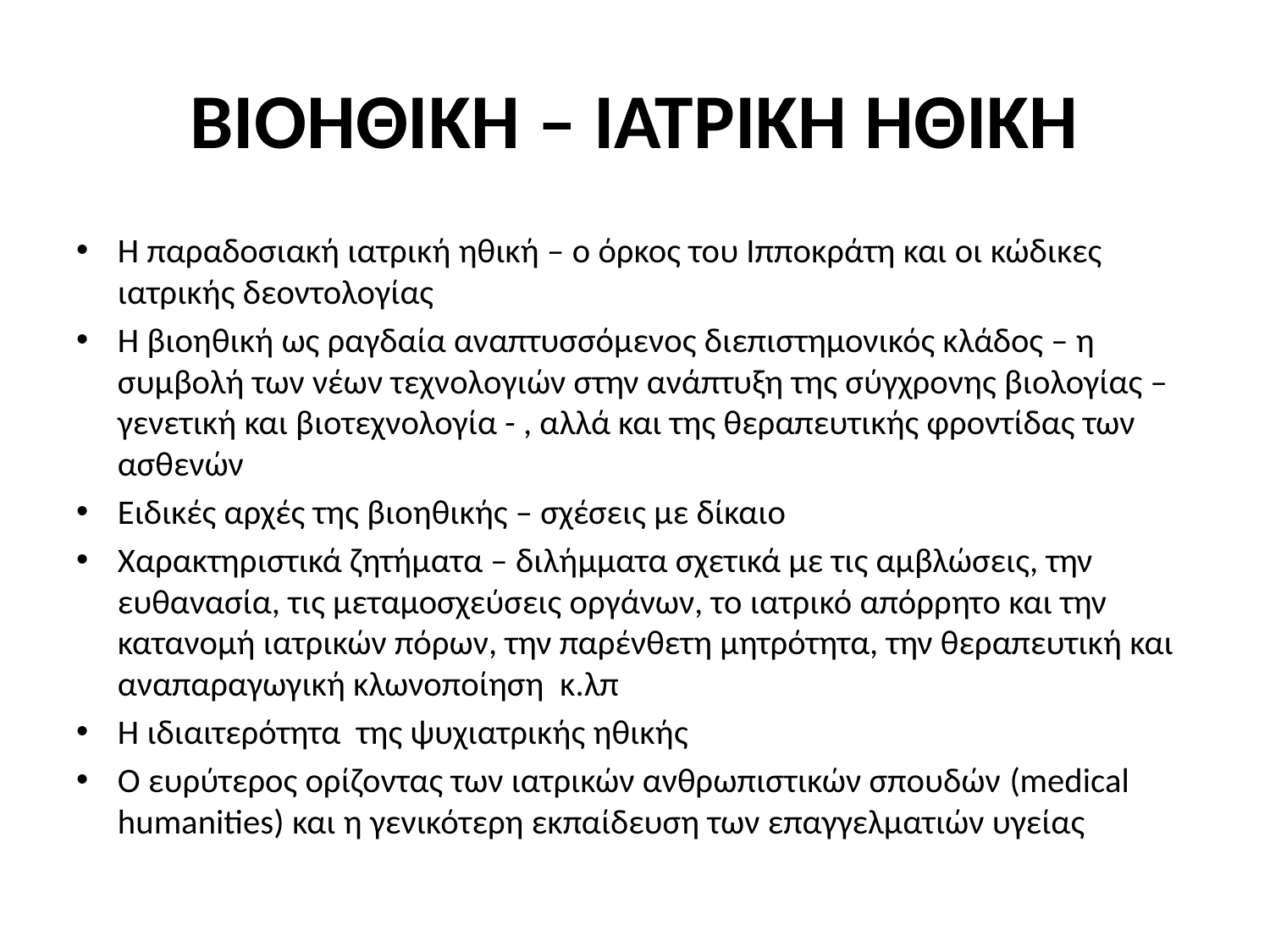

# ΒΙΟΗΘΙΚΗ – ΙΑΤΡΙΚΗ ΗΘΙΚΗ
H παραδοσιακή ιατρική ηθική – ο όρκος του Ιπποκράτη και οι κώδικες ιατρικής δεοντολογίας
Η βιοηθική ως ραγδαία αναπτυσσόμενος διεπιστημονικός κλάδος – η συμβολή των νέων τεχνολογιών στην ανάπτυξη της σύγχρονης βιολογίας – γενετική και βιοτεχνολογία - , αλλά και της θεραπευτικής φροντίδας των ασθενών
Ειδικές αρχές της βιοηθικής – σχέσεις με δίκαιο
Χαρακτηριστικά ζητήματα – διλήμματα σχετικά με τις αμβλώσεις, την ευθανασία, τις μεταμοσχεύσεις οργάνων, το ιατρικό απόρρητο και την κατανομή ιατρικών πόρων, την παρένθετη μητρότητα, την θεραπευτική και αναπαραγωγική κλωνοποίηση  κ.λπ
Η ιδιαιτερότητα  της ψυχιατρικής ηθικής
Ο ευρύτερος ορίζοντας των ιατρικών ανθρωπιστικών σπουδών (medical humanities) και η γενικότερη εκπαίδευση των επαγγελματιών υγείας